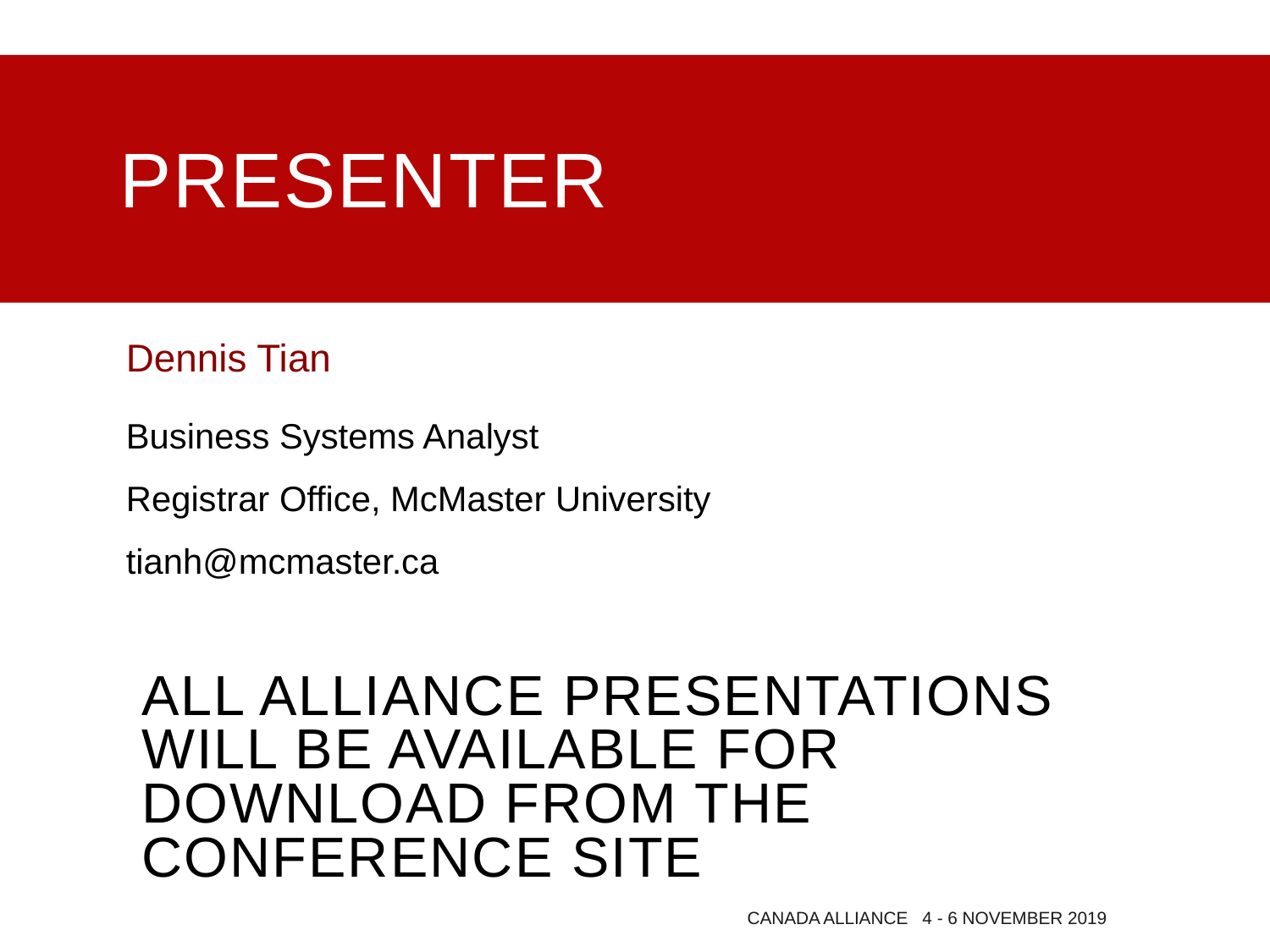

# presenter
Dennis Tian
Business Systems Analyst
Registrar Office, McMaster University
tianh@mcmaster.ca
all Alliance presentations will be available for download from the Conference Site
Canada Alliance   4 - 6 November 2019